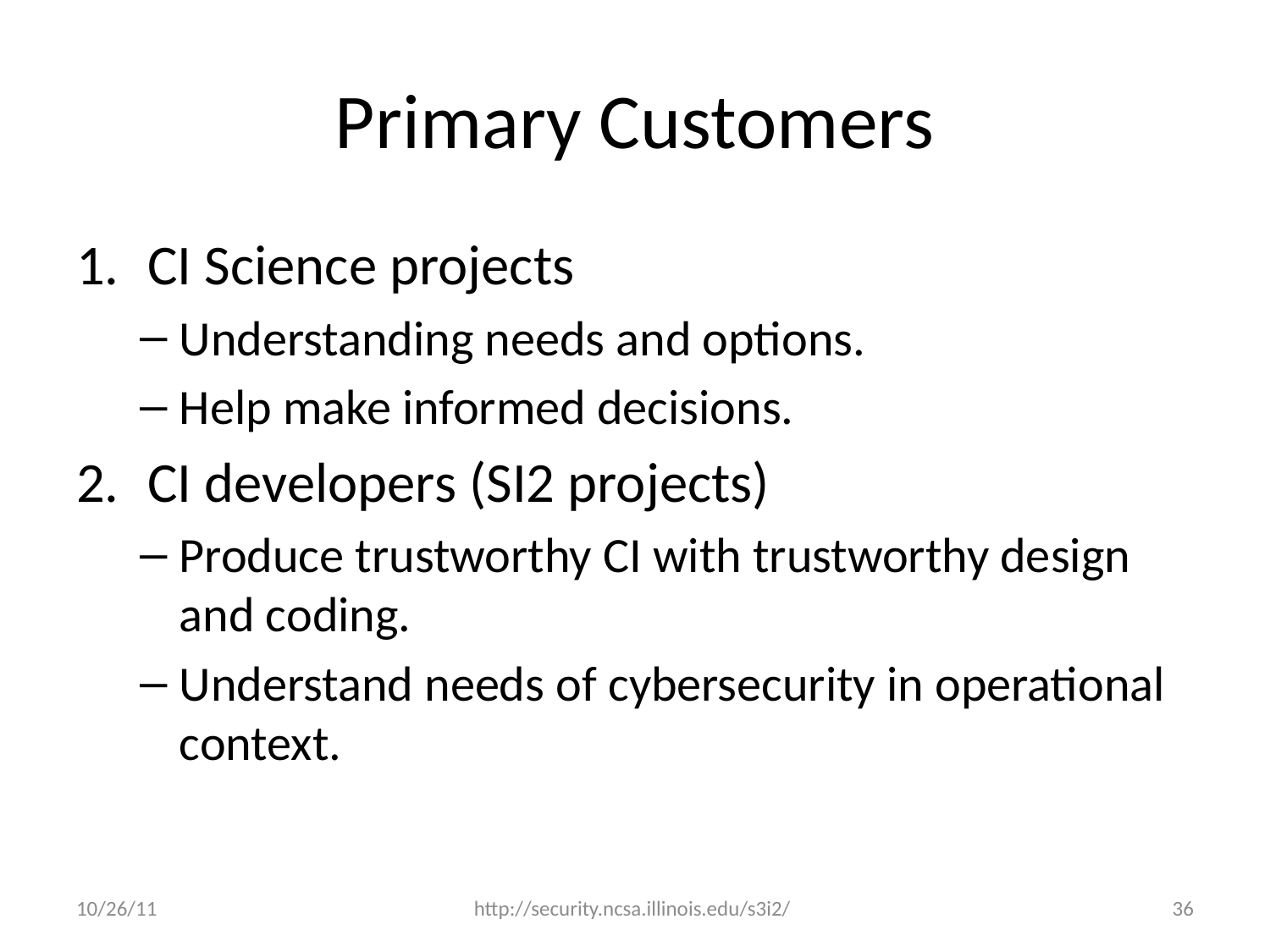

# Primary Customers
CI Science projects
Understanding needs and options.
Help make informed decisions.
CI developers (SI2 projects)
Produce trustworthy CI with trustworthy design and coding.
Understand needs of cybersecurity in operational context.
10/26/11
http://security.ncsa.illinois.edu/s3i2/
36